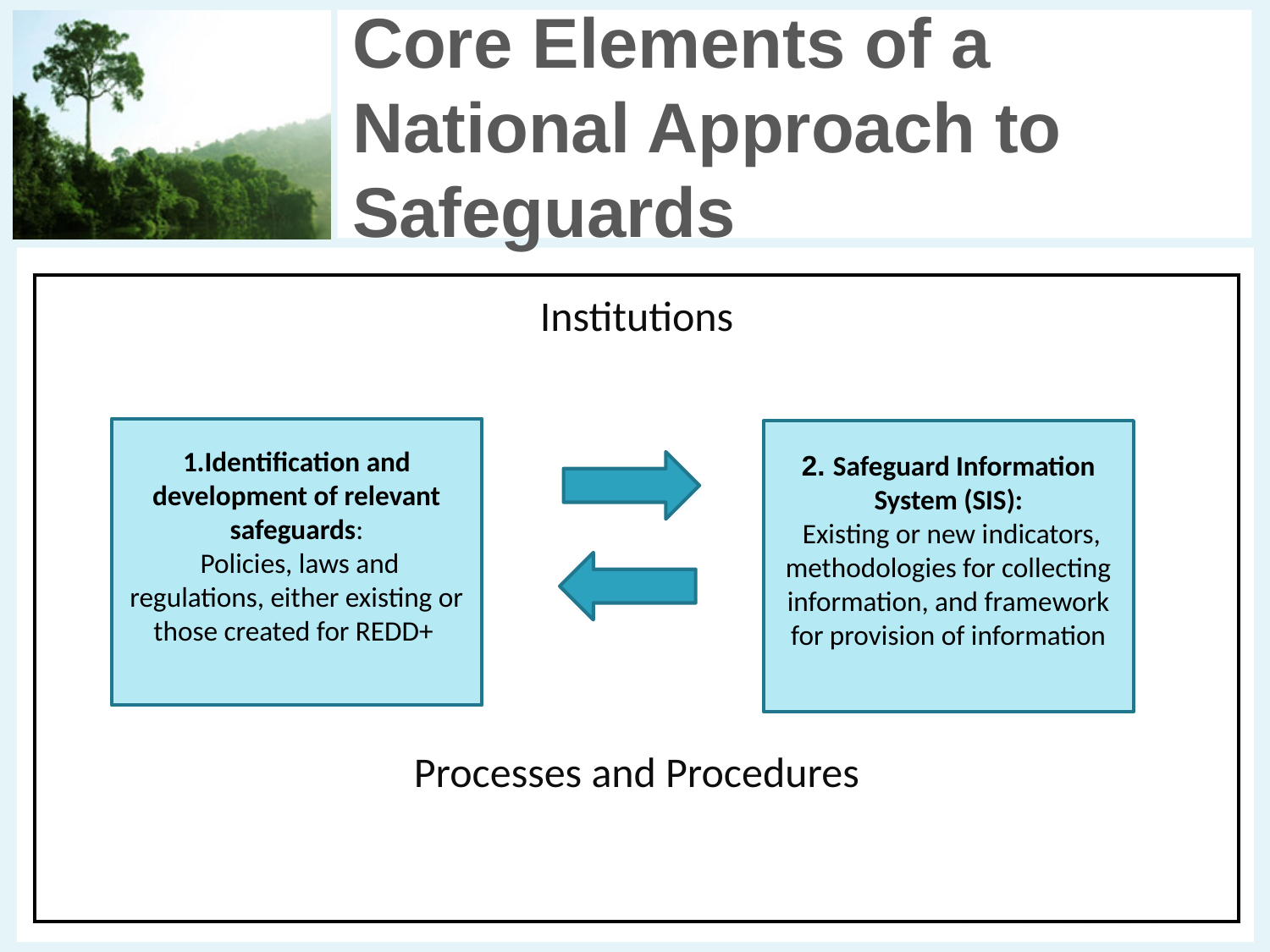

# Core Elements of a National Approach to Safeguards
Institutions

Processes and Procedures

1.Identification and development of relevant safeguards:
 Policies, laws and regulations, either existing or those created for REDD+

2. Safeguard Information System (SIS):
 Existing or new indicators, methodologies for collecting information, and framework for provision of information